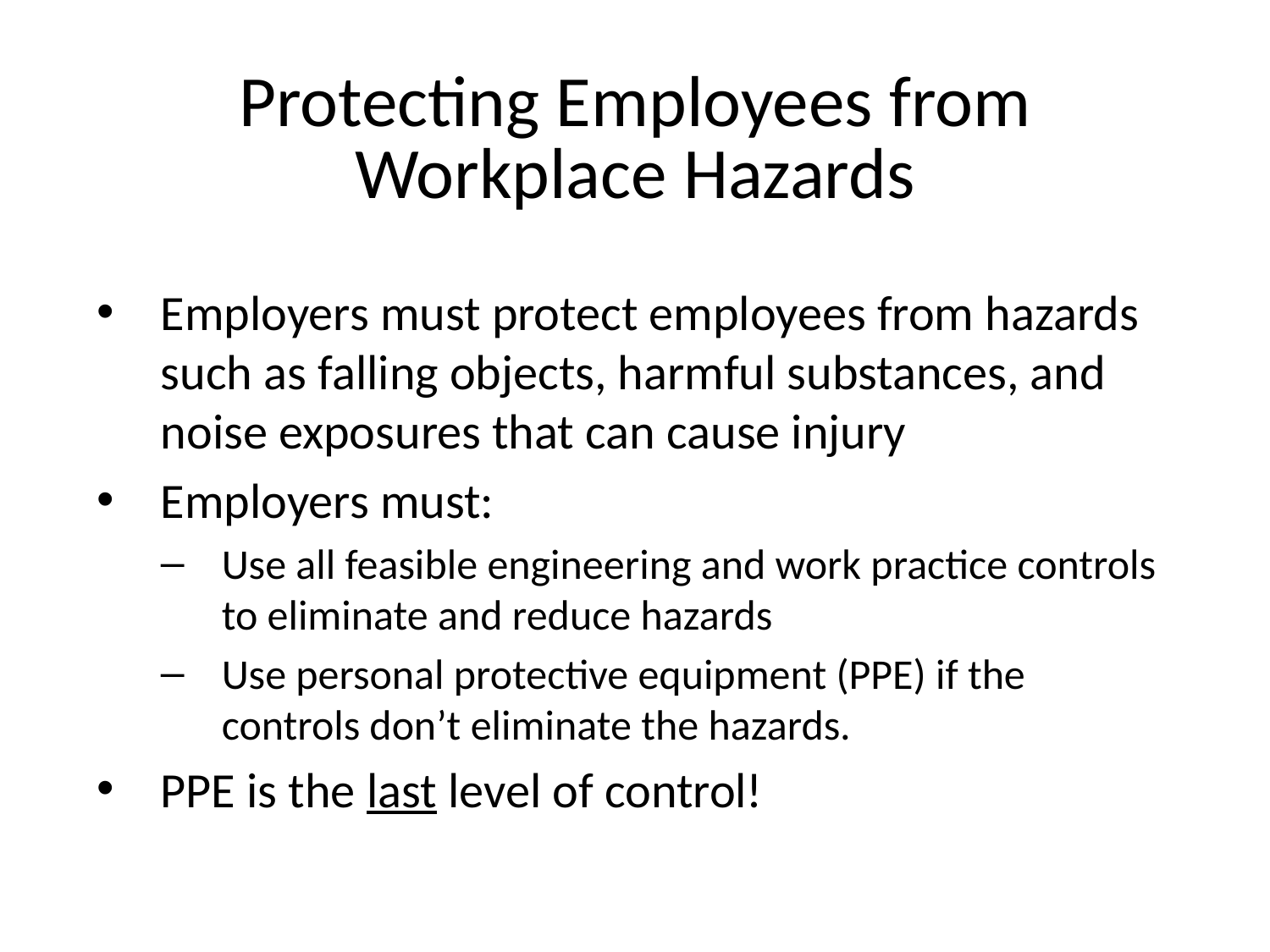

# Protecting Employees from Workplace Hazards
Employers must protect employees from hazards such as falling objects, harmful substances, and noise exposures that can cause injury
Employers must:
Use all feasible engineering and work practice controls to eliminate and reduce hazards
Use personal protective equipment (PPE) if the controls don’t eliminate the hazards.
PPE is the last level of control!